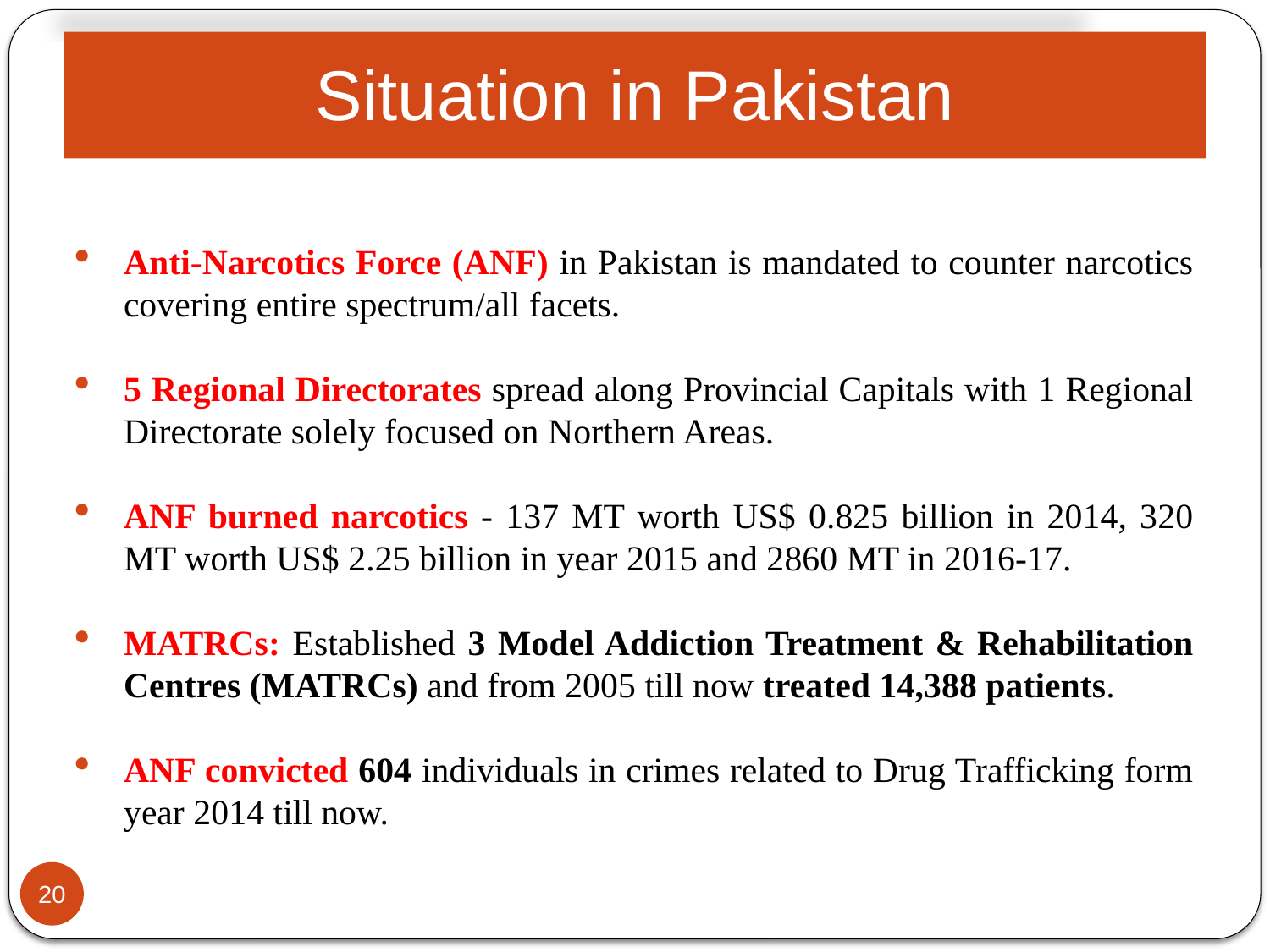

# Situation in Pakistan
Anti-Narcotics Force (ANF) in Pakistan is mandated to counter narcotics covering entire spectrum/all facets.
5 Regional Directorates spread along Provincial Capitals with 1 Regional Directorate solely focused on Northern Areas.
ANF burned narcotics - 137 MT worth US$ 0.825 billion in 2014, 320 MT worth US$ 2.25 billion in year 2015 and 2860 MT in 2016-17.
MATRCs: Established 3 Model Addiction Treatment & Rehabilitation Centres (MATRCs) and from 2005 till now treated 14,388 patients.
ANF convicted 604 individuals in crimes related to Drug Trafficking form year 2014 till now.
20